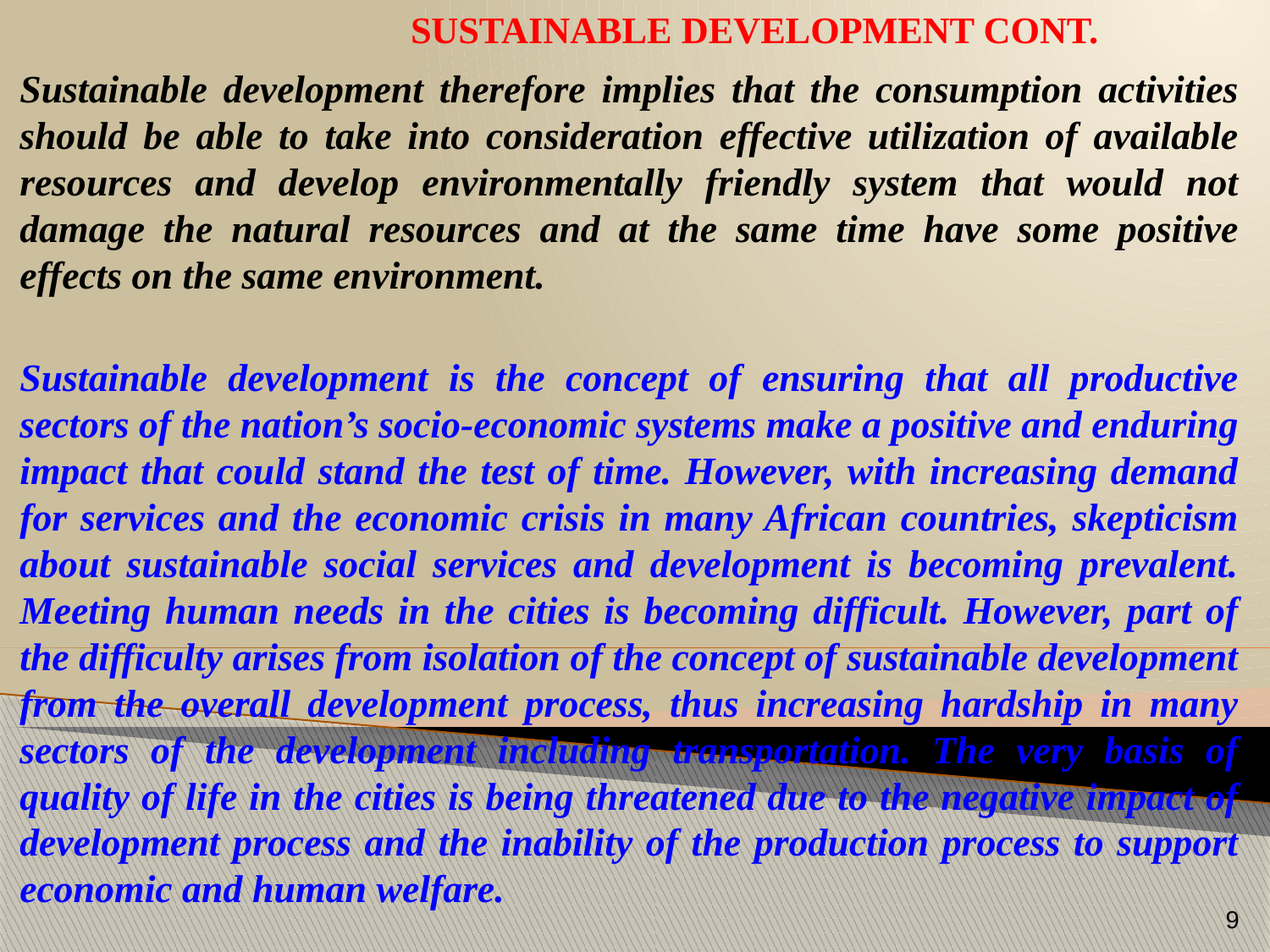

# SUSTAINABLE DEVELOPMENT CONT.
Sustainable development therefore implies that the consumption activities should be able to take into consideration effective utilization of available resources and develop environmentally friendly system that would not damage the natural resources and at the same time have some positive effects on the same environment.

Sustainable development is the concept of ensuring that all productive sectors of the nation’s socio-economic systems make a positive and enduring impact that could stand the test of time. However, with increasing demand for services and the economic crisis in many African countries, skepticism about sustainable social services and development is becoming prevalent. Meeting human needs in the cities is becoming difficult. However, part of the difficulty arises from isolation of the concept of sustainable development from the overall development process, thus increasing hardship in many sectors of the development including transportation. The very basis of quality of life in the cities is being threatened due to the negative impact of development process and the inability of the production process to support economic and human welfare.

9